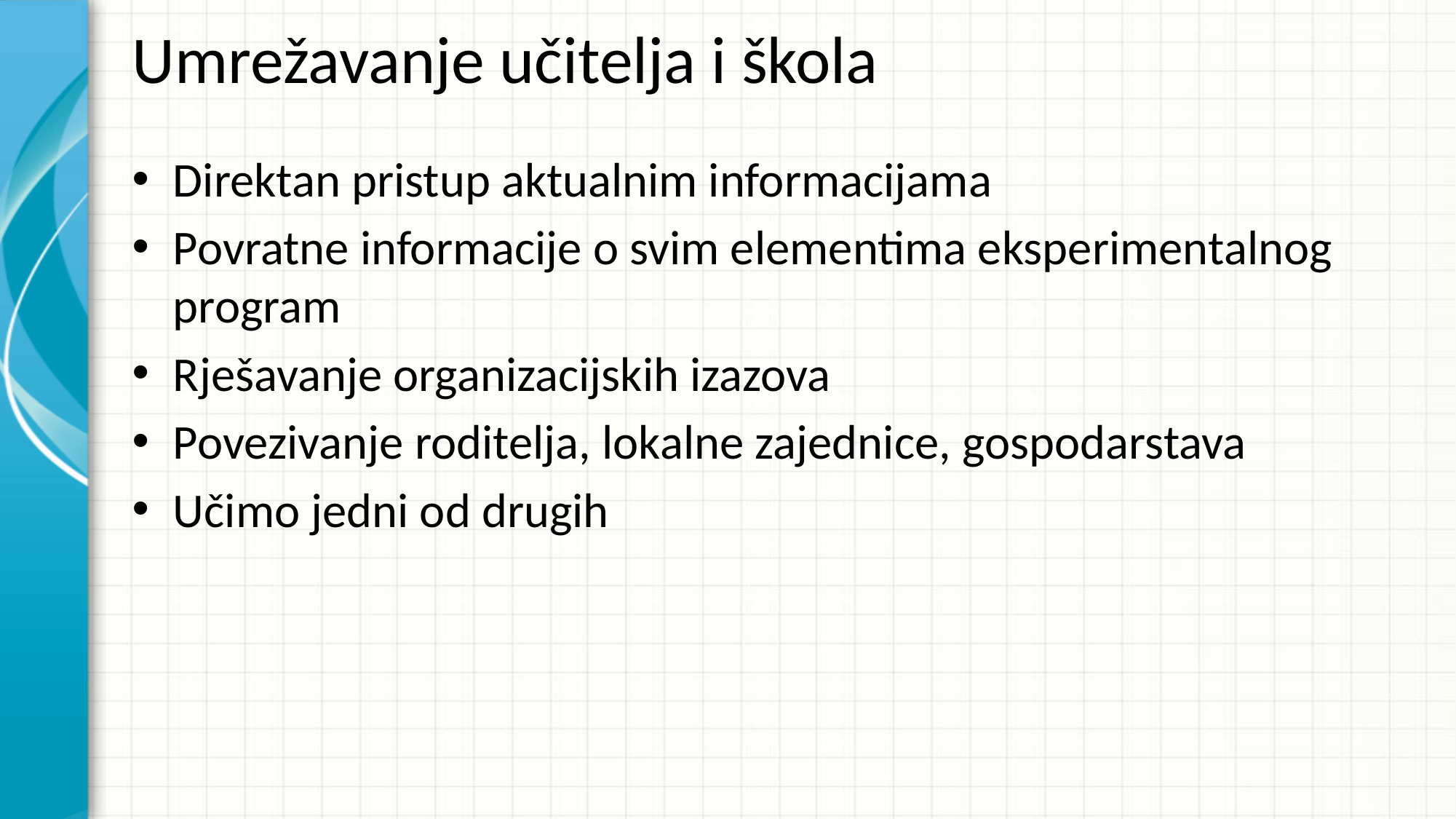

# Umrežavanje učitelja i škola
Direktan pristup aktualnim informacijama
Povratne informacije o svim elementima eksperimentalnog program
Rješavanje organizacijskih izazova
Povezivanje roditelja, lokalne zajednice, gospodarstava
Učimo jedni od drugih